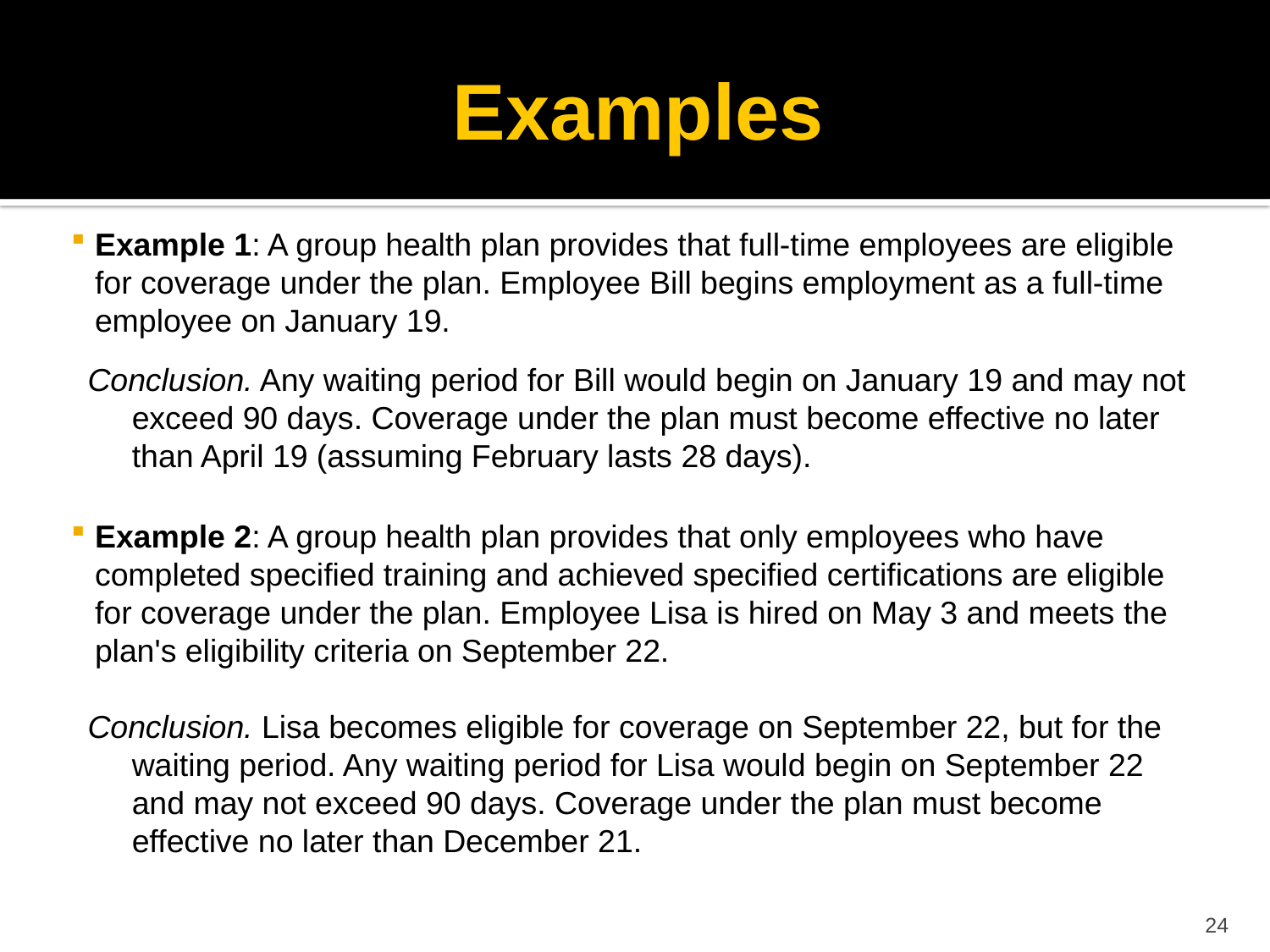

# Examples
Example 1: A group health plan provides that full-time employees are eligible for coverage under the plan. Employee Bill begins employment as a full-time employee on January 19.

Conclusion. Any waiting period for Bill would begin on January 19 and may not exceed 90 days. Coverage under the plan must become effective no later than April 19 (assuming February lasts 28 days).

Example 2: A group health plan provides that only employees who have completed specified training and achieved specified certifications are eligible for coverage under the plan. Employee Lisa is hired on May 3 and meets the plan's eligibility criteria on September 22.

Conclusion. Lisa becomes eligible for coverage on September 22, but for the waiting period. Any waiting period for Lisa would begin on September 22 and may not exceed 90 days. Coverage under the plan must become effective no later than December 21.

24